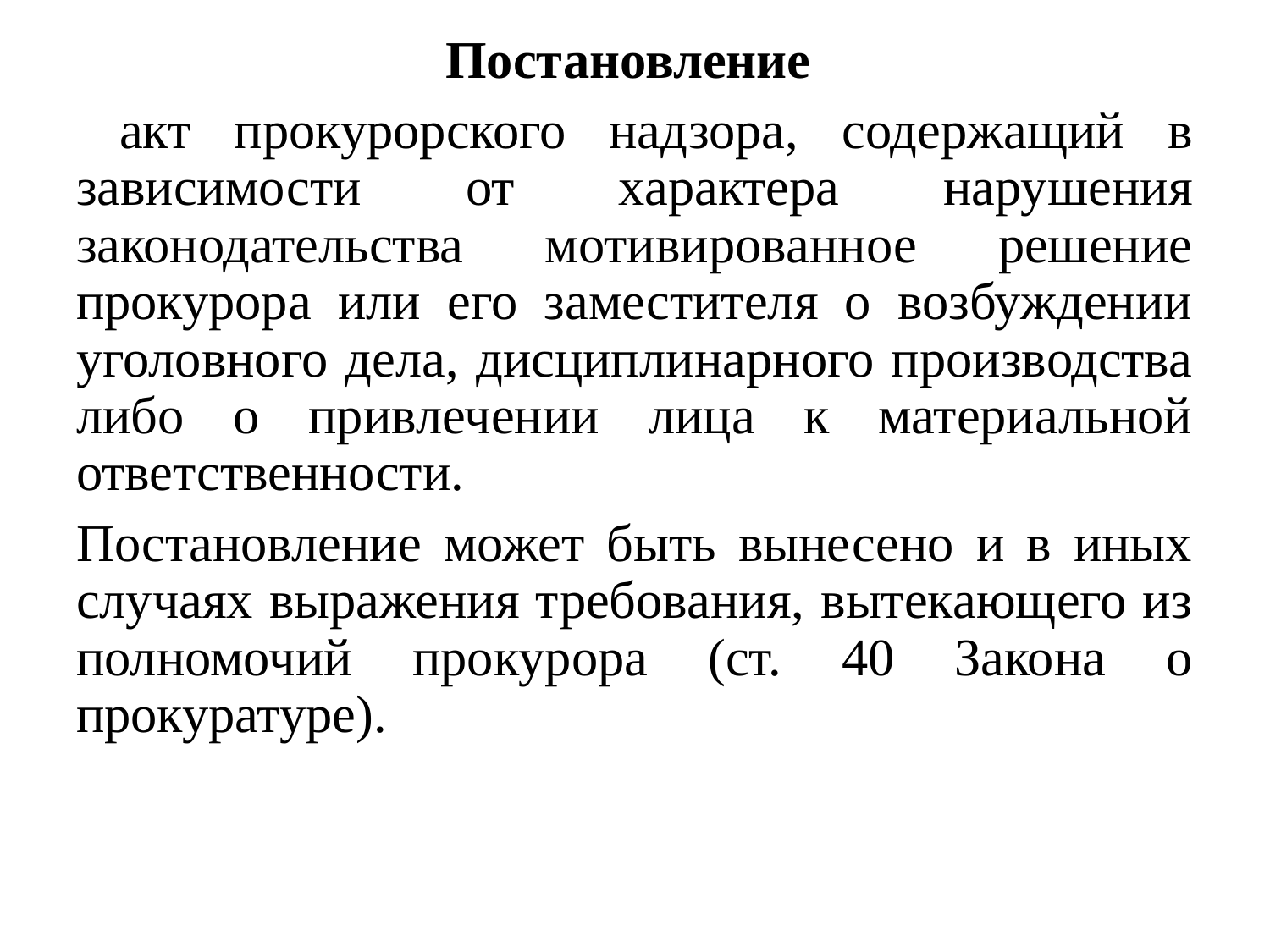

Постановление
 акт прокурорского надзора, содержащий в зависимости от характера нарушения законодательства мотивированное решение прокурора или его заместителя о возбуждении уголовного дела, дисциплинарного производства либо о привлечении лица к материальной ответственности.
Постановление может быть вынесено и в иных случаях выражения требования, вытекающего из полномочий прокурора (ст. 40 Закона о прокуратуре).